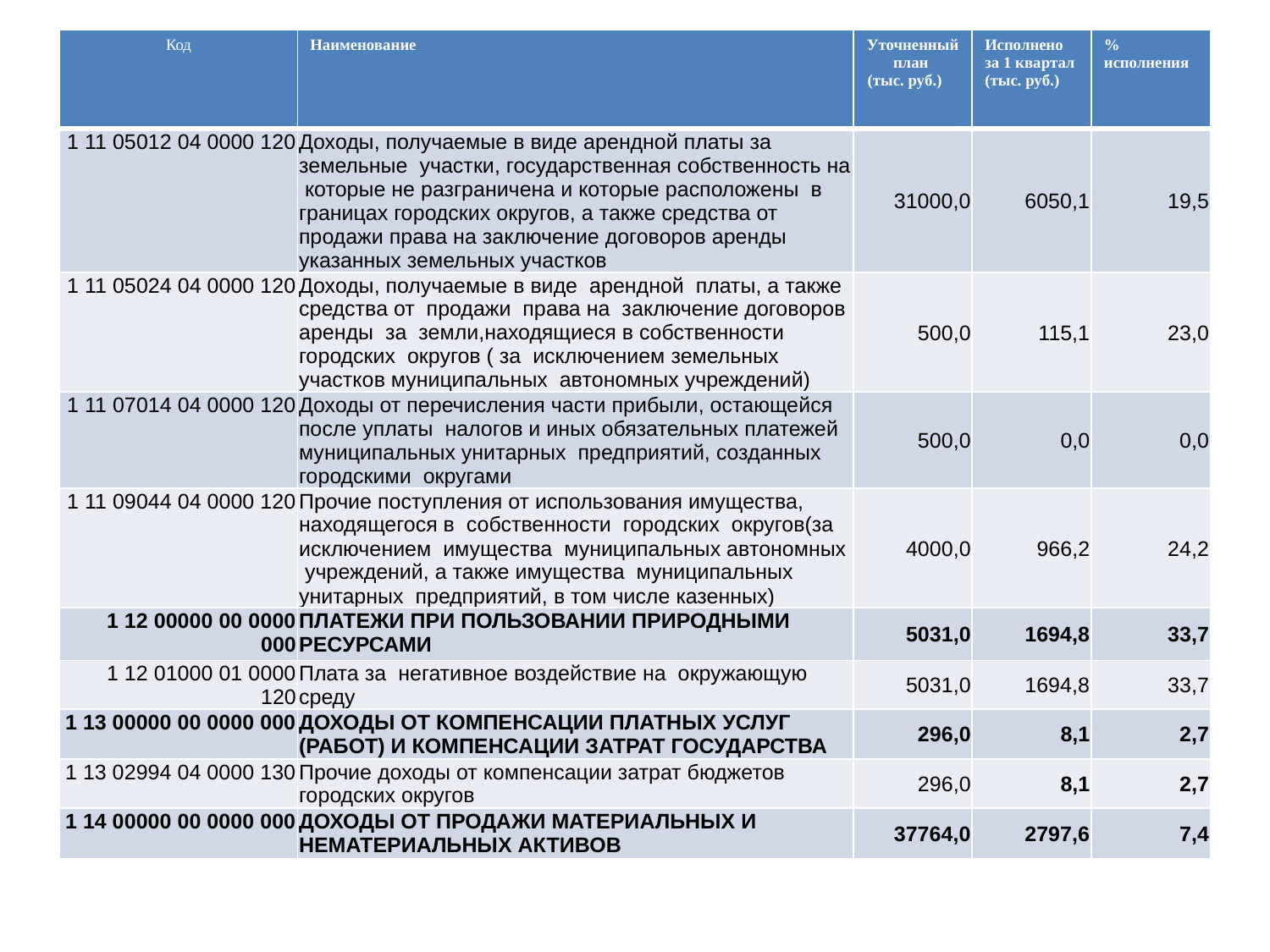

| Код | Наименование | Уточненный план (тыс. руб.) | Исполнено за 1 квартал (тыс. руб.) | % исполнения |
| --- | --- | --- | --- | --- |
| 1 11 05012 04 0000 120 | Доходы, получаемые в виде арендной платы за земельные участки, государственная собственность на которые не разграничена и которые расположены в границах городских округов, а также средства от продажи права на заключение договоров аренды указанных земельных участков | 31000,0 | 6050,1 | 19,5 |
| 1 11 05024 04 0000 120 | Доходы, получаемые в виде арендной платы, а также средства от продажи права на заключение договоров аренды за земли,находящиеся в собственности городских округов ( за исключением земельных участков муниципальных автономных учреждений) | 500,0 | 115,1 | 23,0 |
| 1 11 07014 04 0000 120 | Доходы от перечисления части прибыли, остающейся после уплаты налогов и иных обязательных платежей муниципальных унитарных предприятий, созданных городскими округами | 500,0 | 0,0 | 0,0 |
| 1 11 09044 04 0000 120 | Прочие поступления от использования имущества, находящегося в собственности городских округов(за исключением имущества муниципальных автономных учреждений, а также имущества муниципальных унитарных предприятий, в том числе казенных) | 4000,0 | 966,2 | 24,2 |
| 1 12 00000 00 0000 000 | ПЛАТЕЖИ ПРИ ПОЛЬЗОВАНИИ ПРИРОДНЫМИ РЕСУРСАМИ | 5031,0 | 1694,8 | 33,7 |
| 1 12 01000 01 0000 120 | Плата за негативное воздействие на окружающую среду | 5031,0 | 1694,8 | 33,7 |
| 1 13 00000 00 0000 000 | ДОХОДЫ ОТ КОМПЕНСАЦИИ ПЛАТНЫХ УСЛУГ (РАБОТ) И КОМПЕНСАЦИИ ЗАТРАТ ГОСУДАРСТВА | 296,0 | 8,1 | 2,7 |
| 1 13 02994 04 0000 130 | Прочие доходы от компенсации затрат бюджетов городских округов | 296,0 | 8,1 | 2,7 |
| 1 14 00000 00 0000 000 | ДОХОДЫ ОТ ПРОДАЖИ МАТЕРИАЛЬНЫХ И НЕМАТЕРИАЛЬНЫХ АКТИВОВ | 37764,0 | 2797,6 | 7,4 |
#